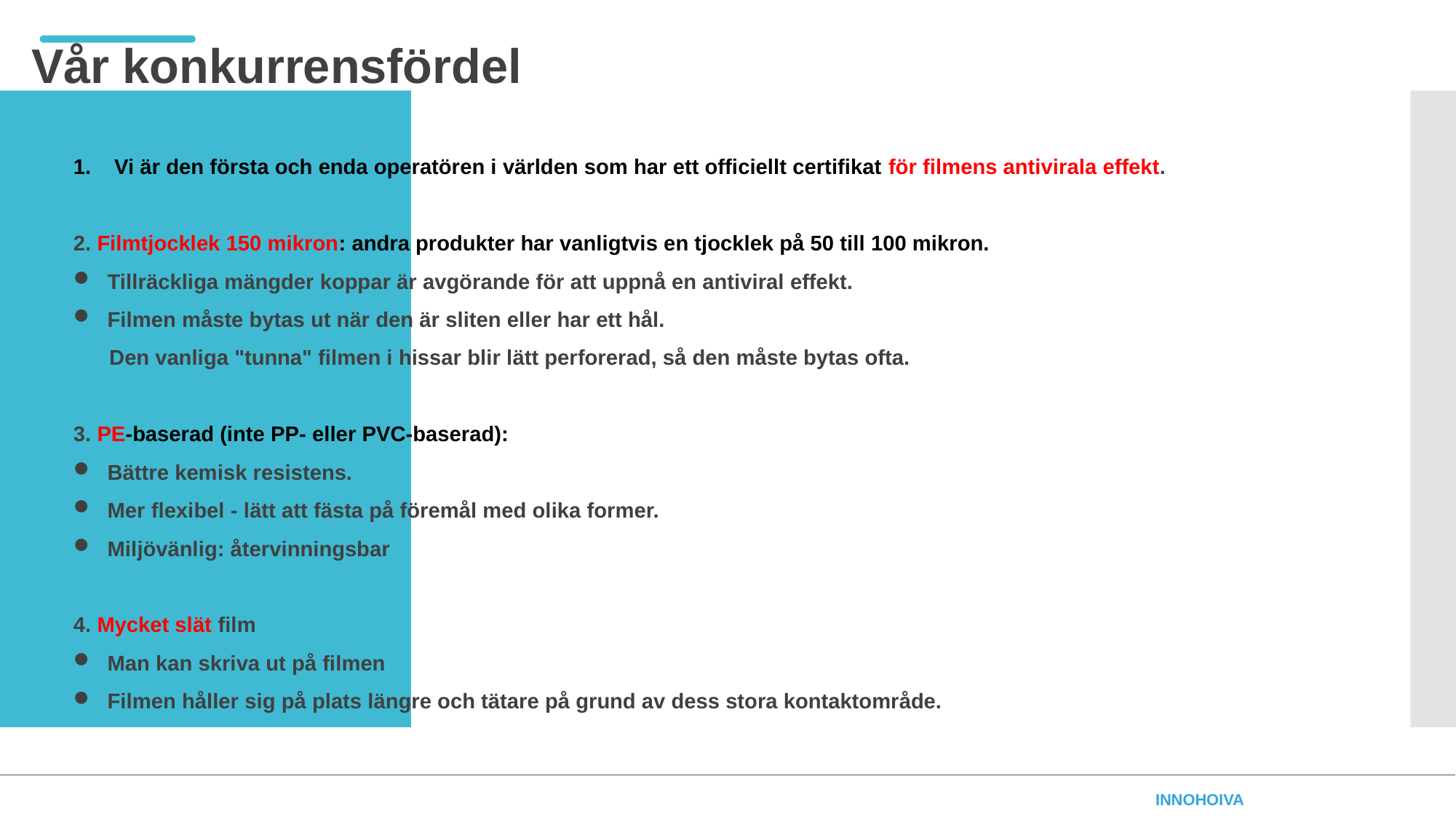

Vår konkurrensfördel

Vi är den första och enda operatören i världen som har ett officiellt certifikat för filmens antivirala effekt.

2. Filmtjocklek 150 mikron: andra produkter har vanligtvis en tjocklek på 50 till 100 mikron.
Tillräckliga mängder koppar är avgörande för att uppnå en antiviral effekt.
Filmen måste bytas ut när den är sliten eller har ett hål.
      Den vanliga "tunna" filmen i hissar blir lätt perforerad, så den måste bytas ofta.

3. PE-baserad (inte PP- eller PVC-baserad):
Bättre kemisk resistens.
Mer flexibel - lätt att fästa på föremål med olika former.
Miljövänlig: återvinningsbar

4. Mycket slät film
Man kan skriva ut på filmen
Filmen håller sig på plats längre och tätare på grund av dess stora kontaktområde.

INNOHOIVA